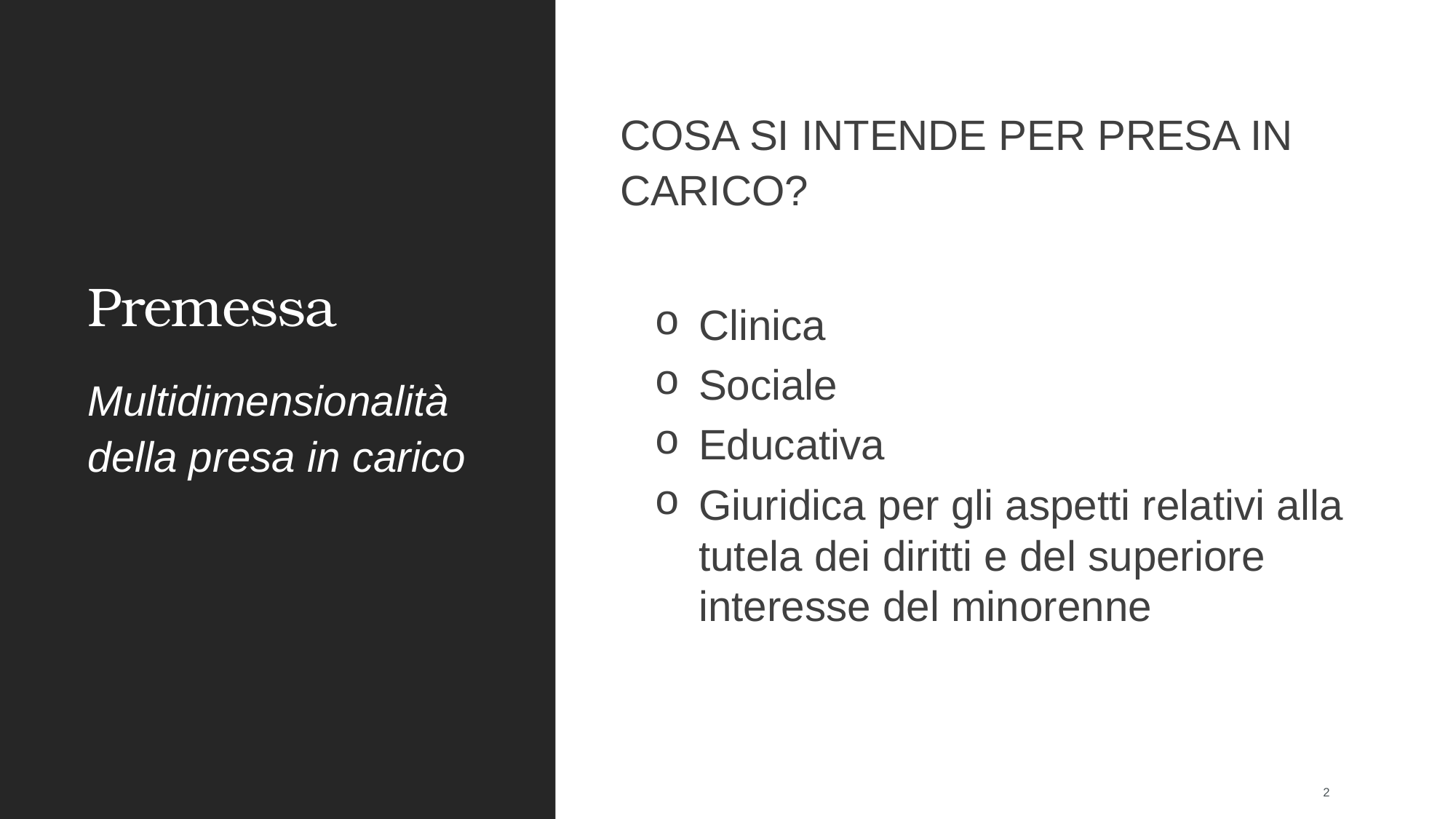

# Premessa
COSA SI INTENDE PER PRESA IN CARICO?

Clinica
Sociale
Educativa
Giuridica per gli aspetti relativi alla tutela dei diritti e del superiore interesse del minorenne
Multidimensionalità della presa in carico
2